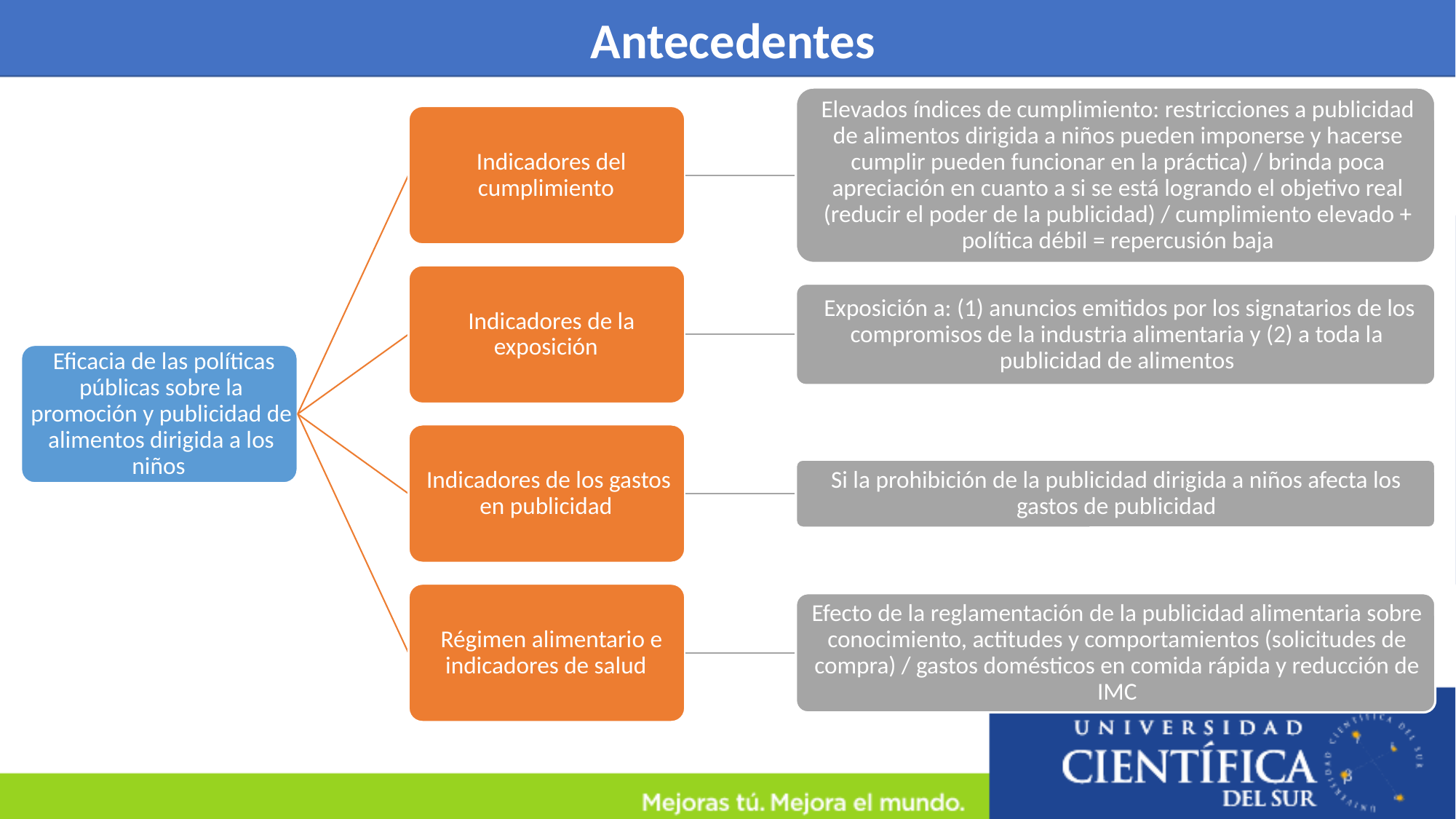

# Antecedentes
 Eficacia de las políticas públicas sobre la promoción y publicidad de alimentos dirigida a los niños

 Indicadores del cumplimiento

Elevados índices de cumplimiento: restricciones a publicidad de alimentos dirigida a niños pueden imponerse y hacerse cumplir pueden funcionar en la práctica) / brinda poca apreciación en cuanto a si se está logrando el objetivo real (reducir el poder de la publicidad) / cumplimiento elevado + política débil = repercusión baja

 Indicadores de la exposición

 Exposición a: (1) anuncios emitidos por los signatarios de los compromisos de la industria alimentaria y (2) a toda la publicidad de alimentos

Indicadores de los gastos en publicidad

Si la prohibición de la publicidad dirigida a niños afecta los gastos de publicidad

 Régimen alimentario e indicadores de salud

Efecto de la reglamentación de la publicidad alimentaria sobre conocimiento, actitudes y comportamientos (solicitudes de compra) / gastos domésticos en comida rápida y reducción de IMC